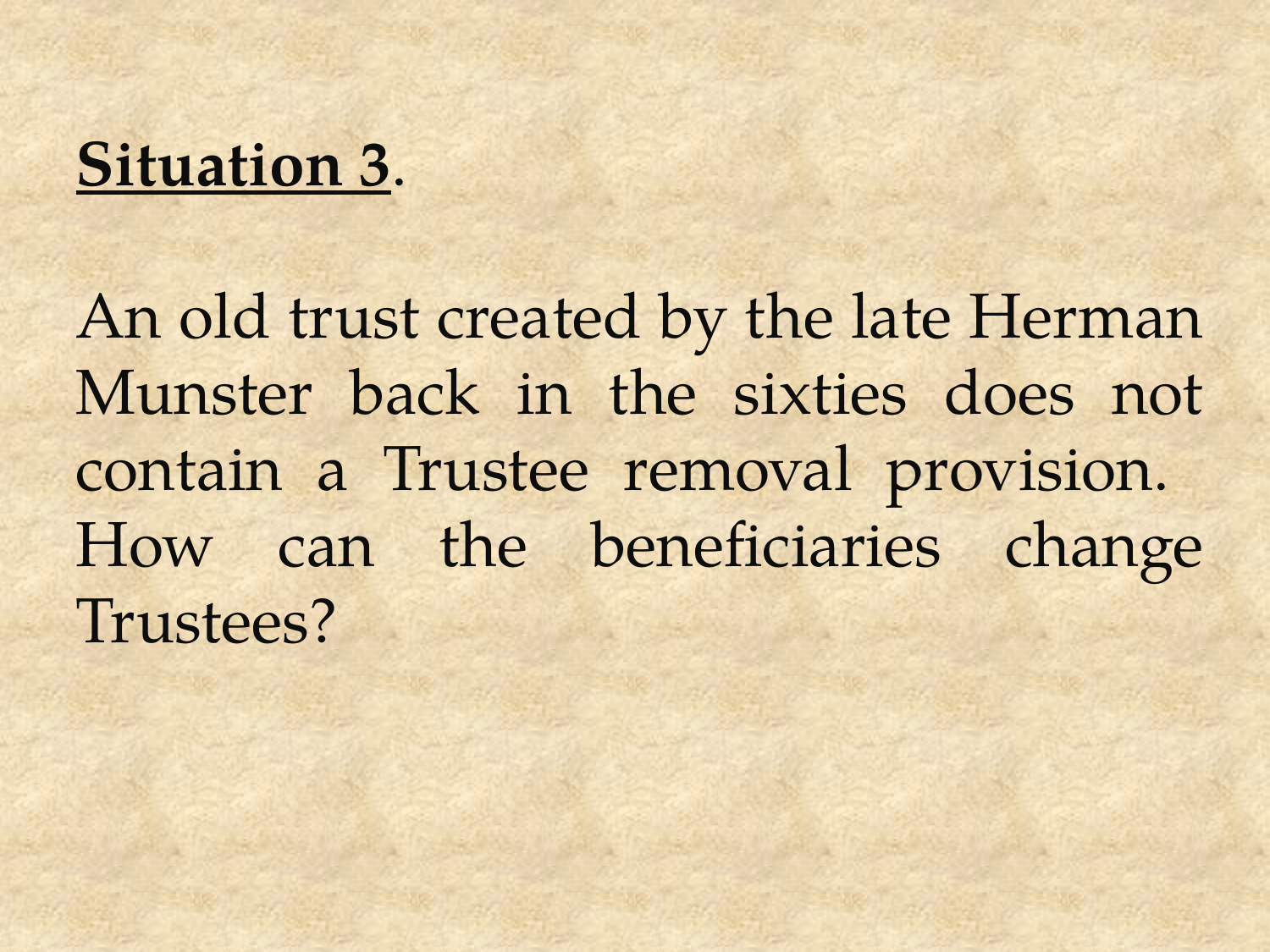

Situation 3.

An old trust created by the late Herman Munster back in the sixties does not contain a Trustee removal provision.  How can the beneficiaries change Trustees?